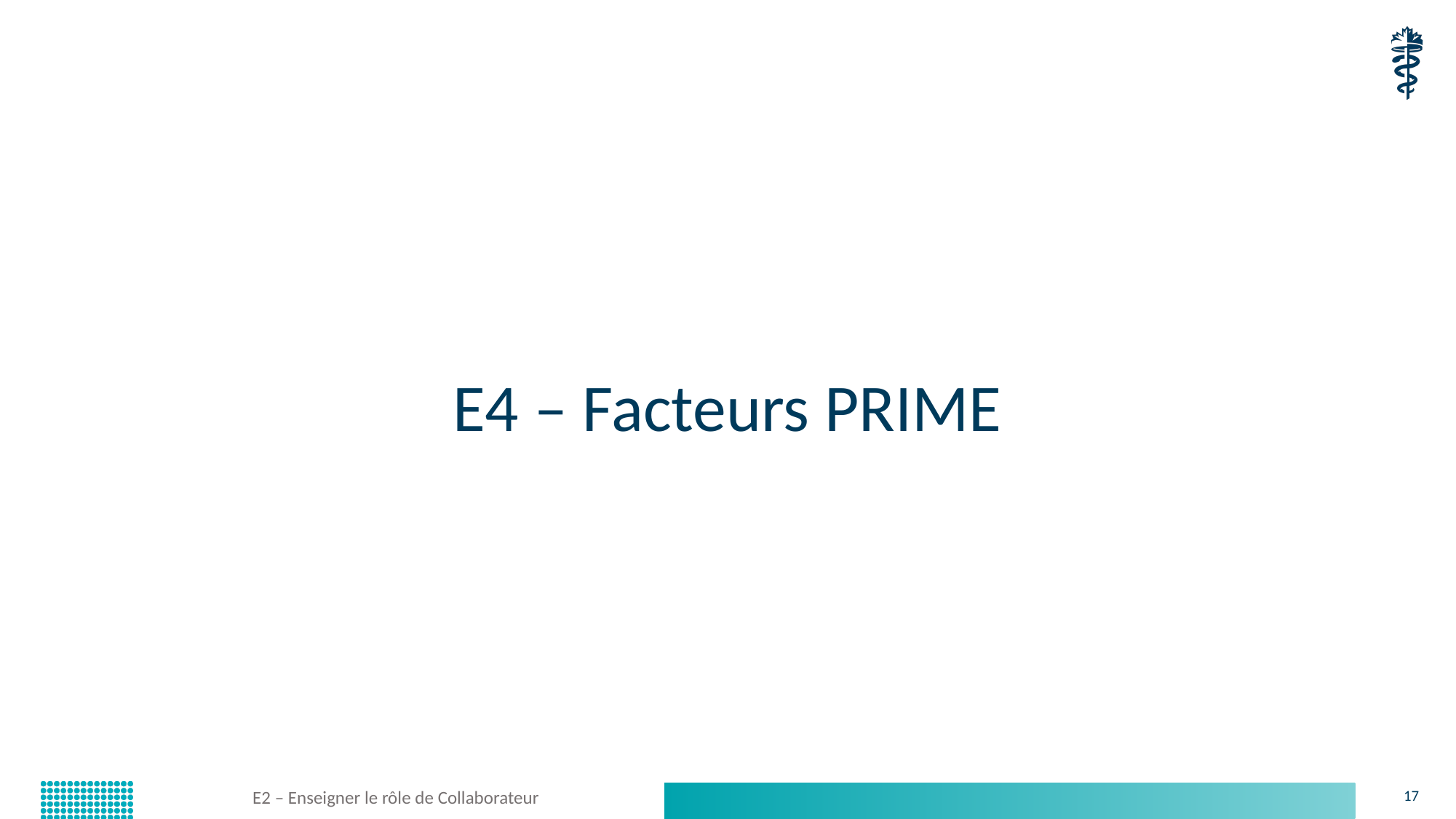

# E4 – Facteurs PRIME
E2 – Enseigner le rôle de Collaborateur
17